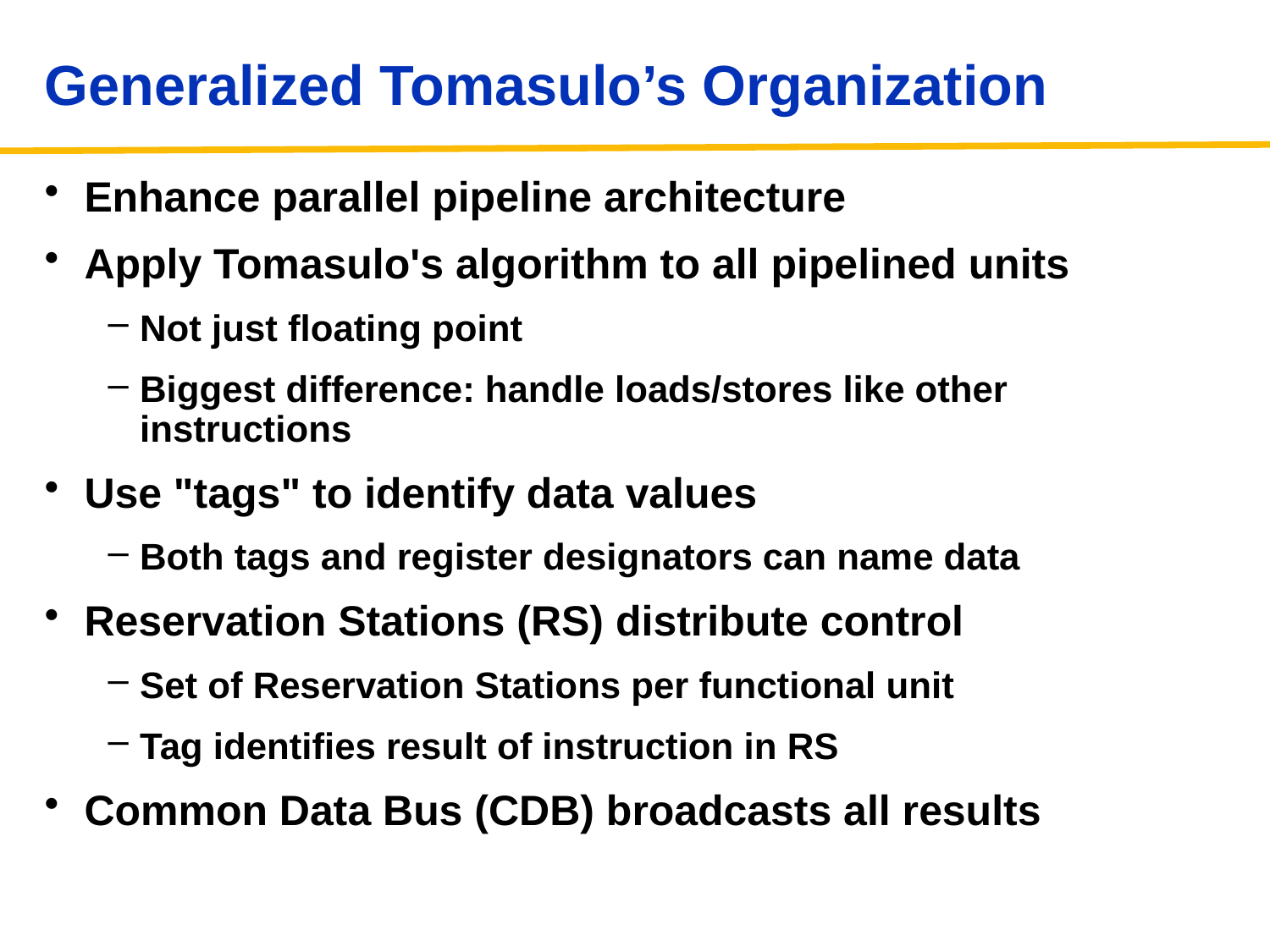

# Generalized Tomasulo’s Organization
Enhance parallel pipeline architecture
Apply Tomasulo's algorithm to all pipelined units
Not just floating point
Biggest difference: handle loads/stores like other instructions
Use "tags" to identify data values
Both tags and register designators can name data
Reservation Stations (RS) distribute control
Set of Reservation Stations per functional unit
Tag identifies result of instruction in RS
Common Data Bus (CDB) broadcasts all results